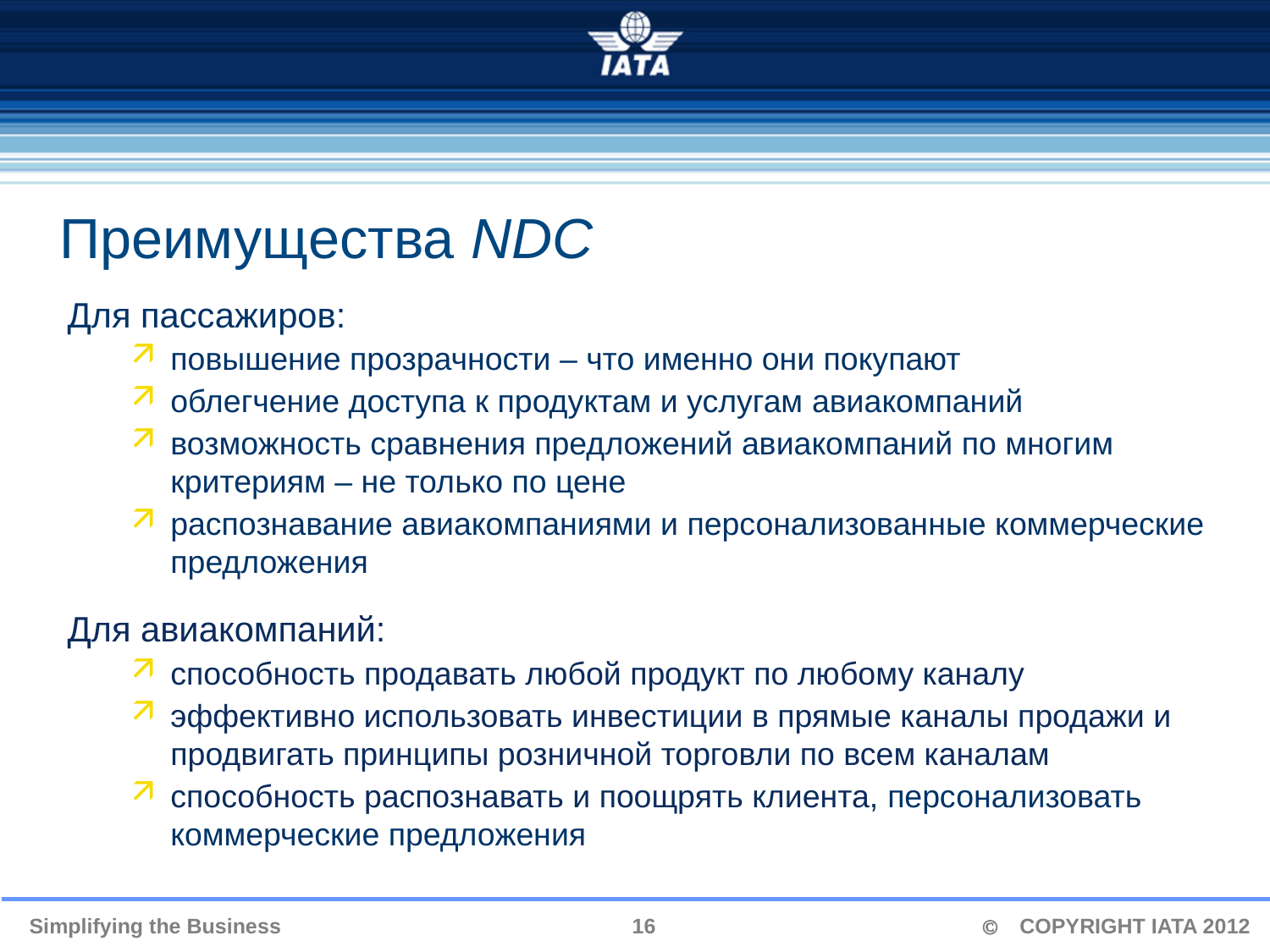

Преимущества NDC
Для пассажиров:
повышение прозрачности – что именно они покупают
облегчение доступа к продуктам и услугам авиакомпаний
возможность сравнения предложений авиакомпаний по многим критериям – не только по цене
распознавание авиакомпаниями и персонализованные коммерческие предложения

Для авиакомпаний:
способность продавать любой продукт по любому каналу
эффективно использовать инвестиции в прямые каналы продажи и продвигать принципы розничной торговли по всем каналам
способность распознавать и поощрять клиента, персонализовать коммерческие предложения